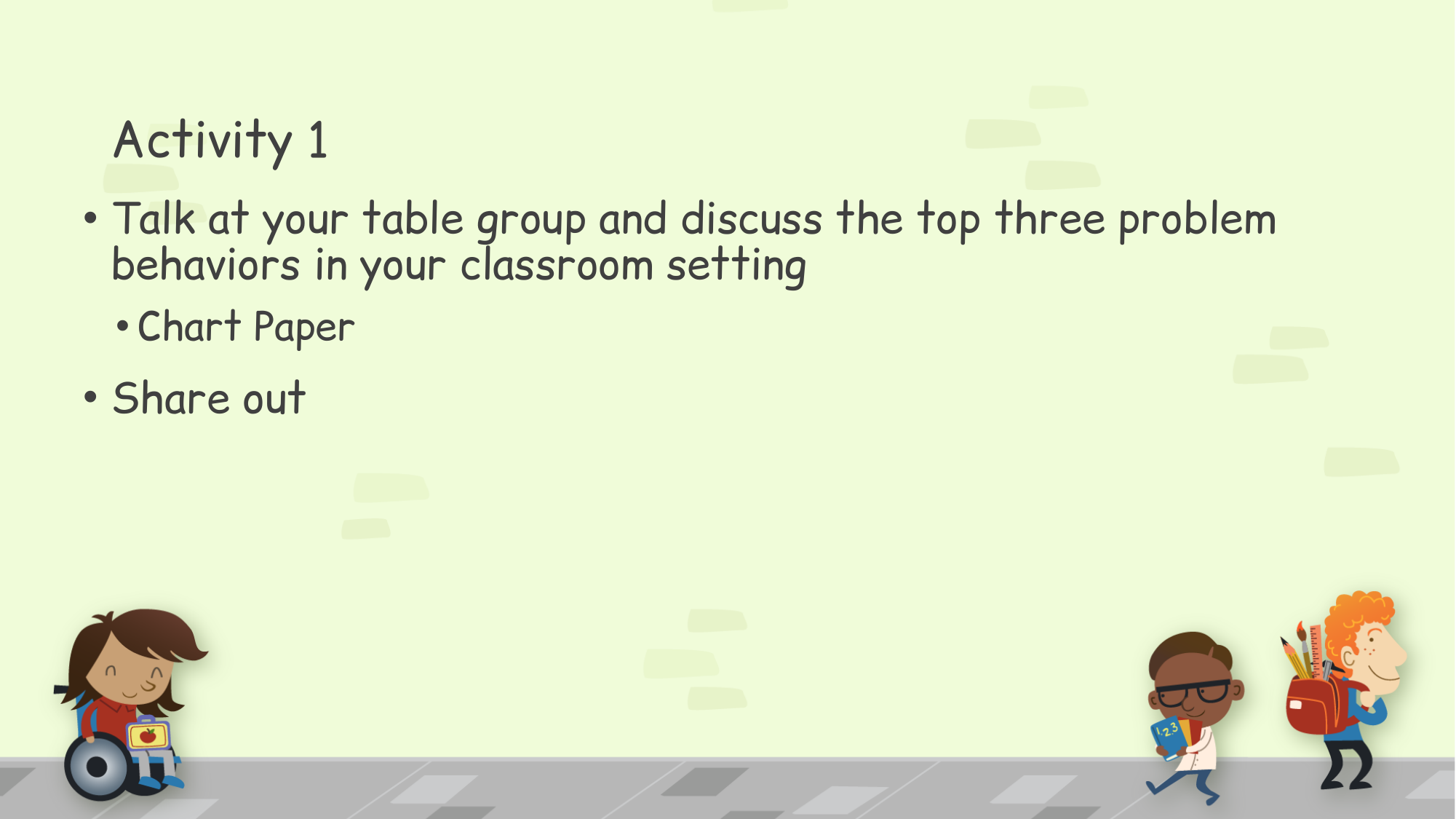

# Activity 1
Talk at your table group and discuss the top three problem behaviors in your classroom setting
Chart Paper
Share out